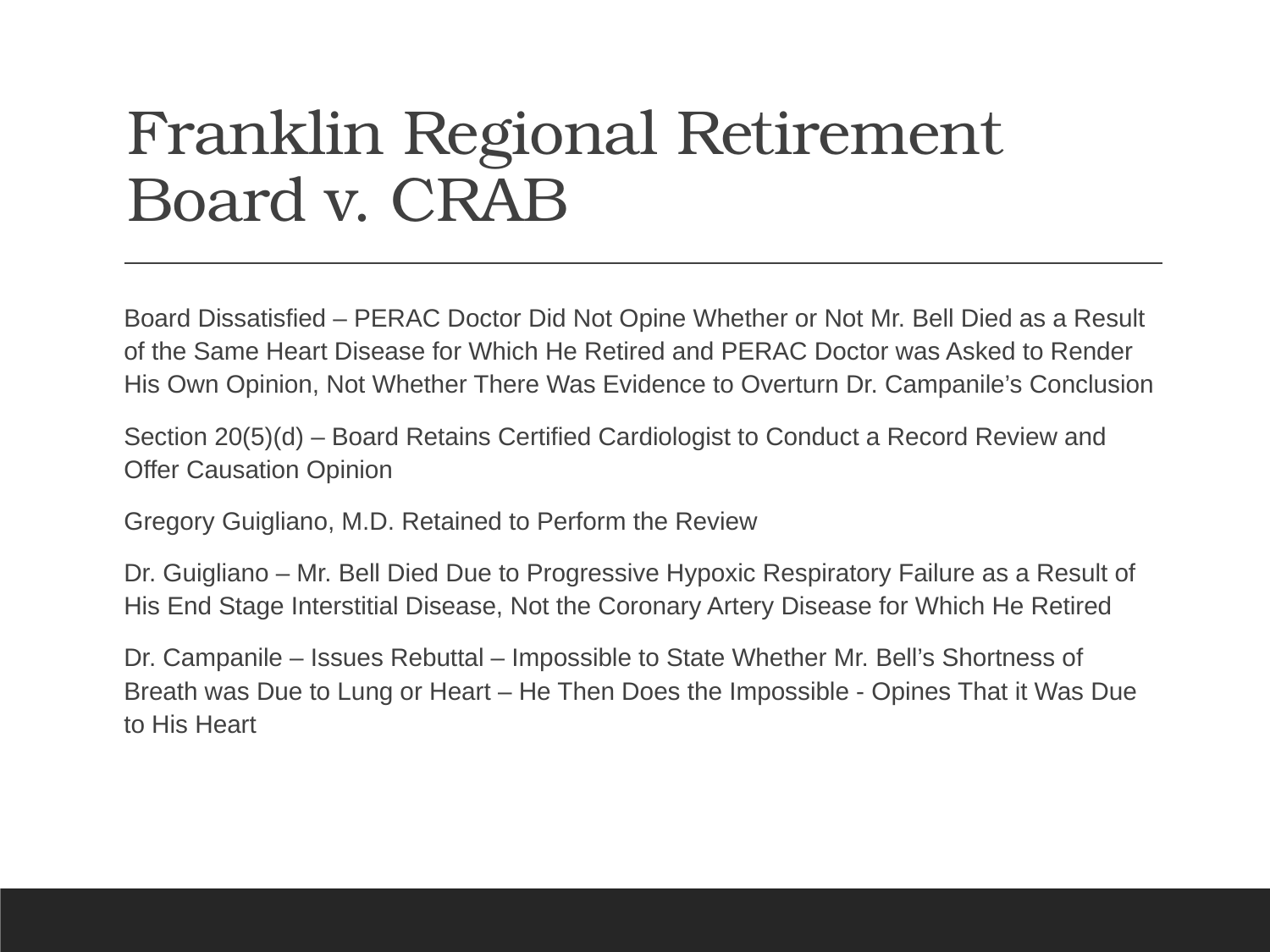

# Franklin Regional Retirement Board v. CRAB
Board Dissatisfied – PERAC Doctor Did Not Opine Whether or Not Mr. Bell Died as a Result of the Same Heart Disease for Which He Retired and PERAC Doctor was Asked to Render His Own Opinion, Not Whether There Was Evidence to Overturn Dr. Campanile’s Conclusion
Section 20(5)(d) – Board Retains Certified Cardiologist to Conduct a Record Review and Offer Causation Opinion
Gregory Guigliano, M.D. Retained to Perform the Review
Dr. Guigliano – Mr. Bell Died Due to Progressive Hypoxic Respiratory Failure as a Result of His End Stage Interstitial Disease, Not the Coronary Artery Disease for Which He Retired
Dr. Campanile – Issues Rebuttal – Impossible to State Whether Mr. Bell’s Shortness of Breath was Due to Lung or Heart – He Then Does the Impossible - Opines That it Was Due to His Heart